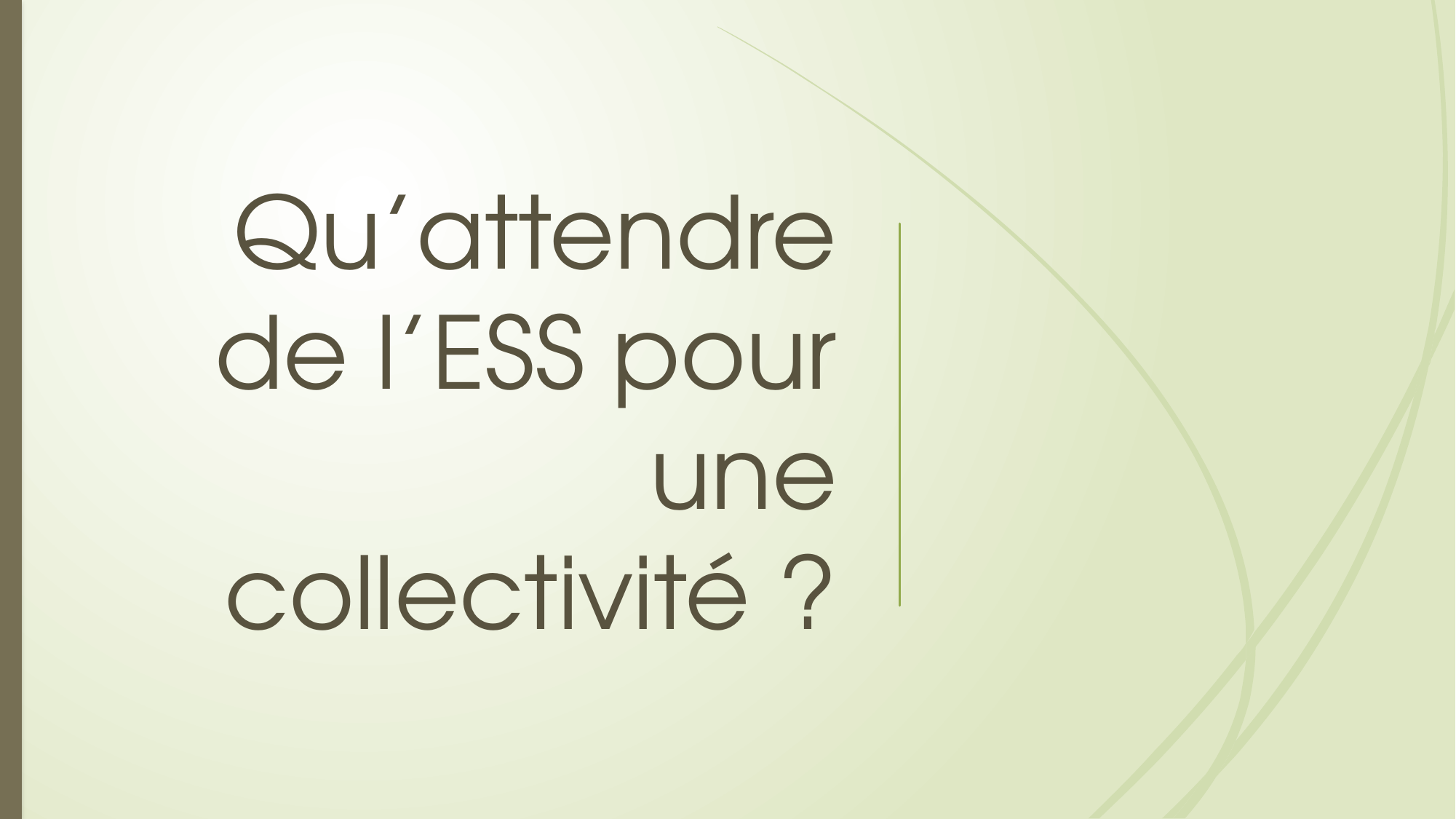

# Qu’attendre de l’ESS pour une collectivité ?
11